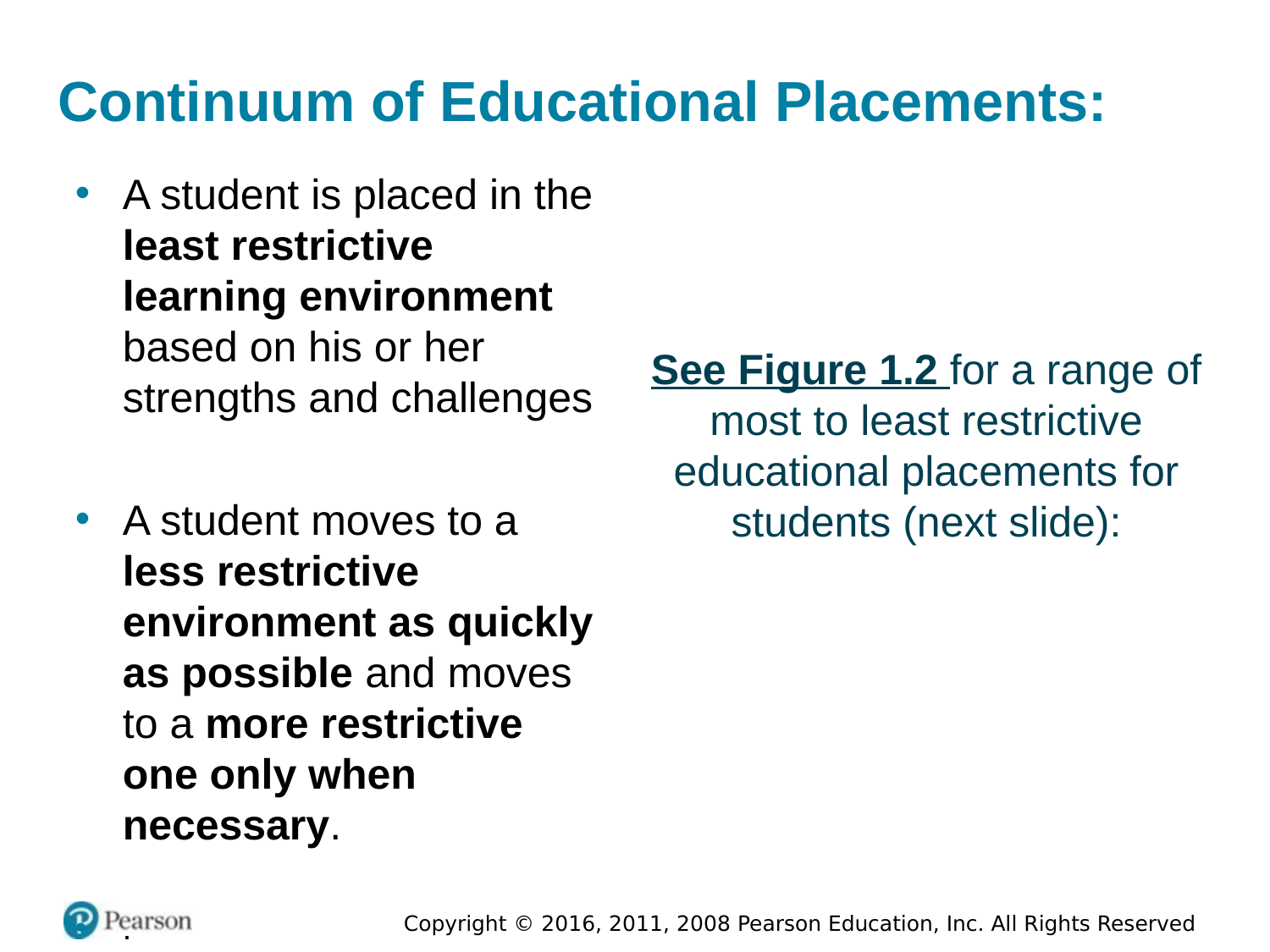

# Continuum of Educational Placements:
A student is placed in the least restrictive learning environment based on his or her strengths and challenges

A student moves to a less restrictive environment as quickly as possible and moves to a more restrictive one only when necessary.

.
See Figure 1.2 for a range of most to least restrictive educational placements for students (next slide):